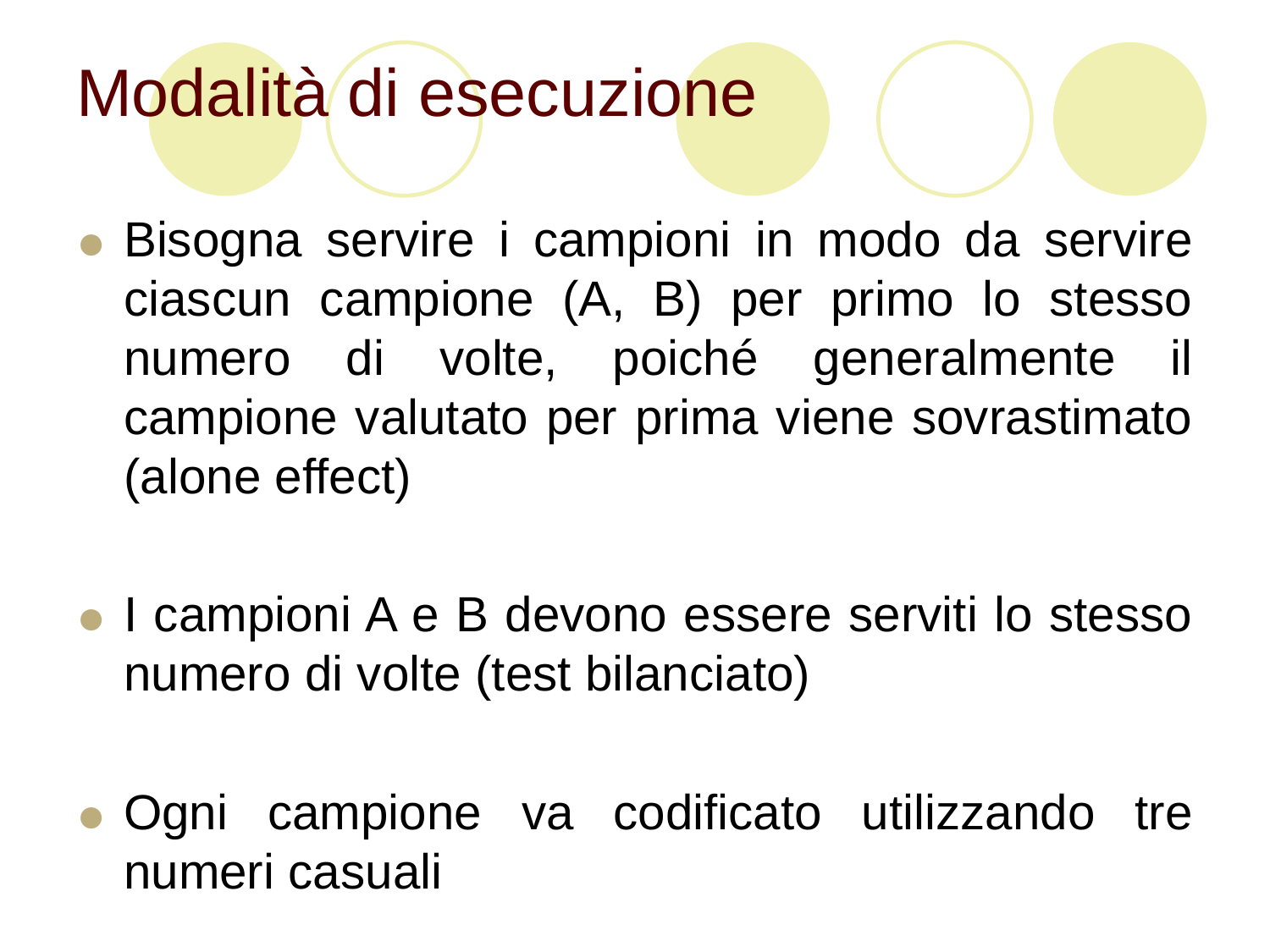

Modalità di esecuzione
Bisogna servire i campioni in modo da servire ciascun campione (A, B) per primo lo stesso numero di volte, poiché generalmente il campione valutato per prima viene sovrastimato (alone effect)

I campioni A e B devono essere serviti lo stesso numero di volte (test bilanciato)

Ogni campione va codificato utilizzando tre numeri casuali